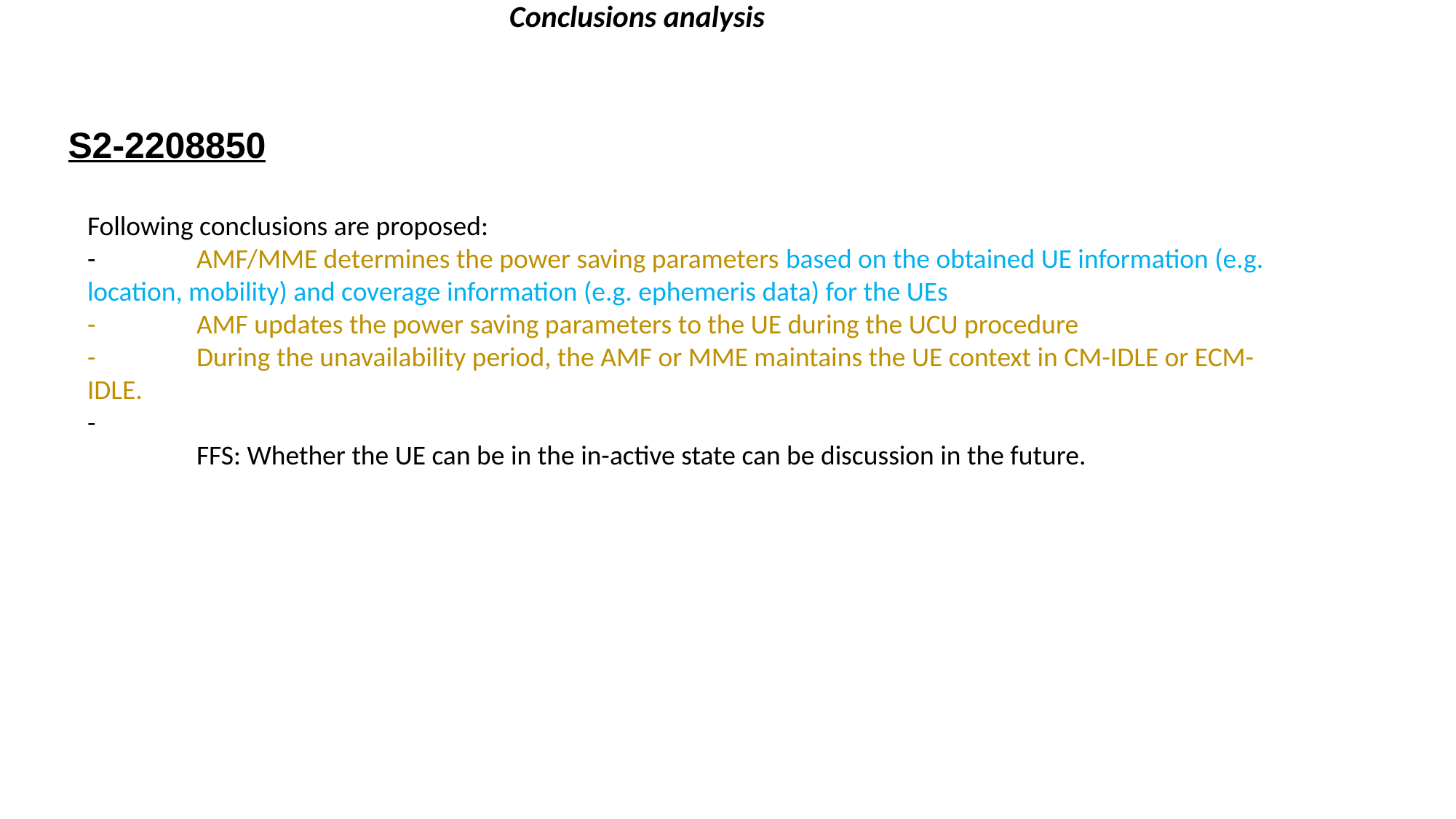

Conclusions analysis
S2-2208850

Following conclusions are proposed:
-	AMF/MME determines the power saving parameters based on the obtained UE information (e.g. 	location, mobility) and coverage information (e.g. ephemeris data) for the UEs
-	AMF updates the power saving parameters to the UE during the UCU procedure
-	During the unavailability period, the AMF or MME maintains the UE context in CM-IDLE or ECM-	IDLE.
-
	FFS: Whether the UE can be in the in-active state can be discussion in the future.